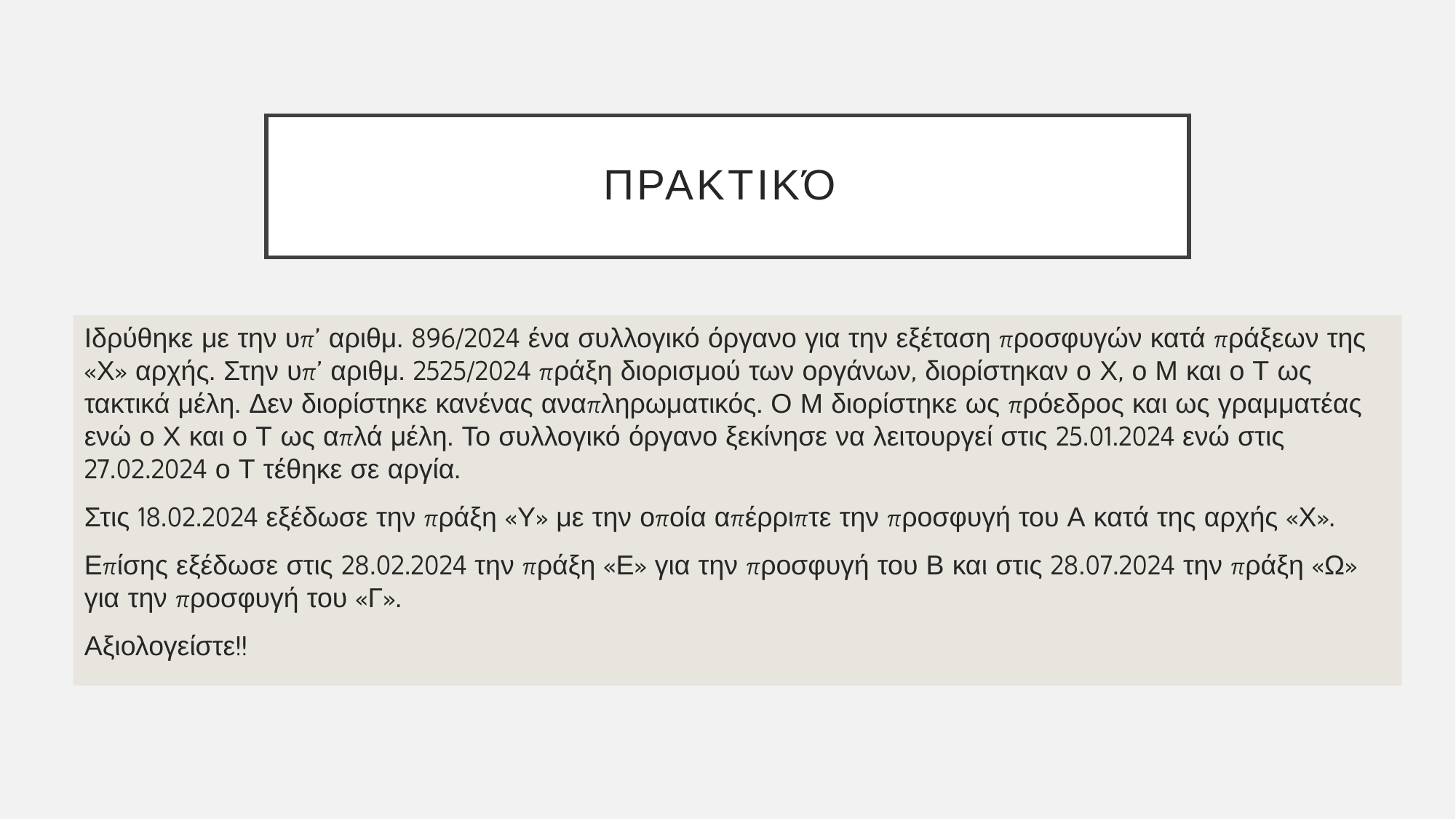

# Πρακτικό
Ιδρύθηκε με την υπ’ αριθμ. 896/2024 ένα συλλογικό όργανο για την εξέταση προσφυγών κατά πράξεων της «Χ» αρχής. Στην υπ’ αριθμ. 2525/2024 πράξη διορισμού των οργάνων, διορίστηκαν ο Χ, ο Μ και ο Τ ως τακτικά μέλη. Δεν διορίστηκε κανένας αναπληρωματικός. Ο Μ διορίστηκε ως πρόεδρος και ως γραμματέας ενώ ο Χ και ο Τ ως απλά μέλη. Το συλλογικό όργανο ξεκίνησε να λειτουργεί στις 25.01.2024 ενώ στις 27.02.2024 ο Τ τέθηκε σε αργία.
Στις 18.02.2024 εξέδωσε την πράξη «Υ» με την οποία απέρριπτε την προσφυγή του Α κατά της αρχής «Χ».
Επίσης εξέδωσε στις 28.02.2024 την πράξη «Ε» για την προσφυγή του Β και στις 28.07.2024 την πράξη «Ω» για την προσφυγή του «Γ».
Αξιολογείστε!!